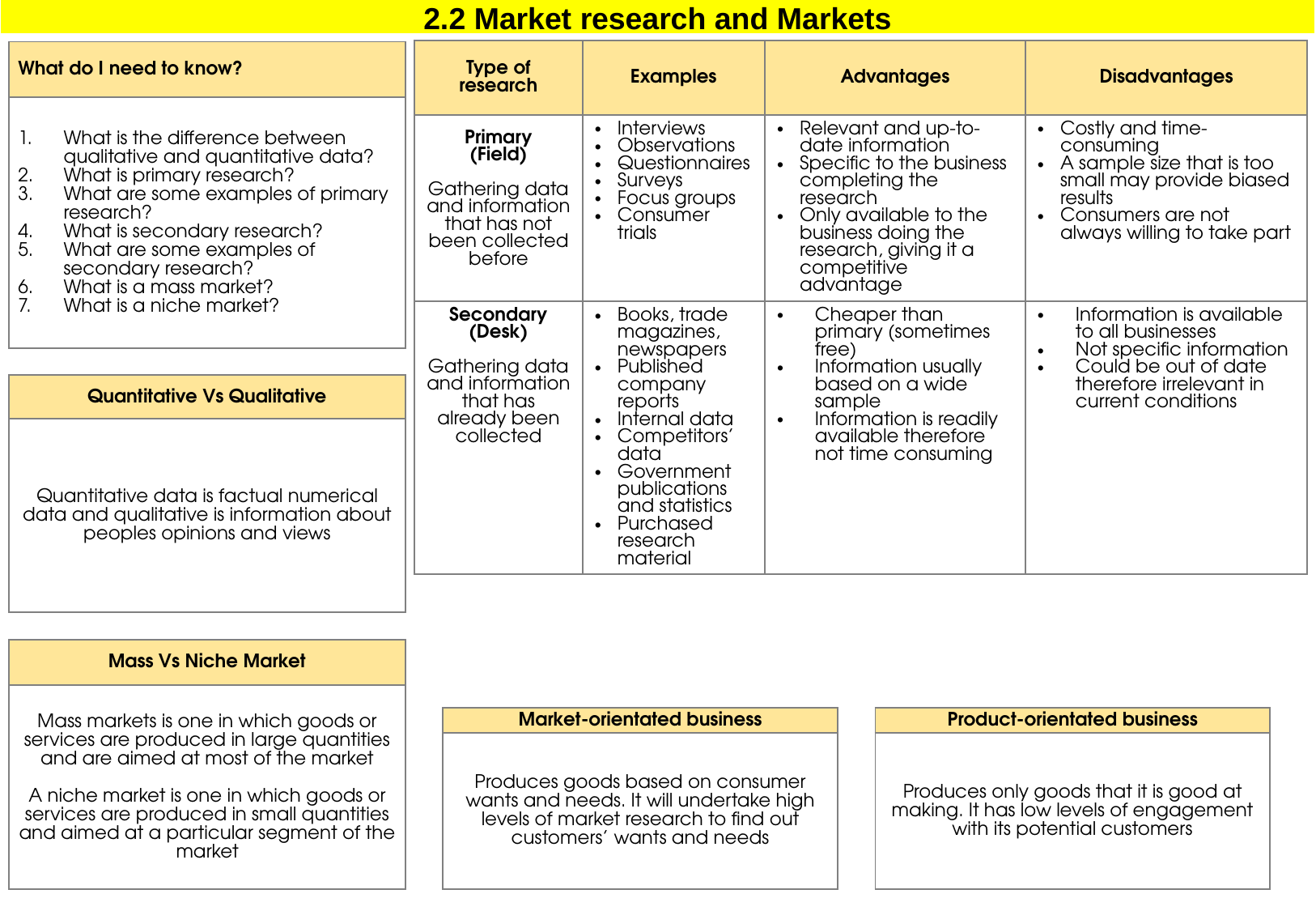

| 2.2 Market research and Markets |
| --- |
| Type of research | Examples | Advantages | Disadvantages |
| --- | --- | --- | --- |
| Primary (Field) Gathering data and information that has not been collected before | Interviews Observations Questionnaires Surveys Focus groups Consumer trials | Relevant and up-to-date information Specific to the business completing the research Only available to the business doing the research, giving it a competitive advantage | Costly and time-consuming A sample size that is too small may provide biased results Consumers are not always willing to take part |
| Secondary (Desk) Gathering data and information that has already been collected | Books, trade magazines, newspapers Published company reports Internal data Competitors’ data Government publications and statistics Purchased research material | Cheaper than primary (sometimes free) Information usually based on a wide sample Information is readily available therefore not time consuming | Information is available to all businesses Not specific information Could be out of date therefore irrelevant in current conditions |
| What do I need to know? |
| --- |
| What is the difference between qualitative and quantitative data? What is primary research? What are some examples of primary research? What is secondary research? What are some examples of secondary research? What is a mass market? What is a niche market? |
| Quantitative Vs Qualitative |
| --- |
| Quantitative data is factual numerical data and qualitative is information about peoples opinions and views |
| Mass Vs Niche Market |
| --- |
| Mass markets is one in which goods or services are produced in large quantities and are aimed at most of the market A niche market is one in which goods or services are produced in small quantities and aimed at a particular segment of the market |
| Product-orientated business |
| --- |
| Produces only goods that it is good at making. It has low levels of engagement with its potential customers |
| Market-orientated business |
| --- |
| Produces goods based on consumer wants and needs. It will undertake high levels of market research to find out customers’ wants and needs |